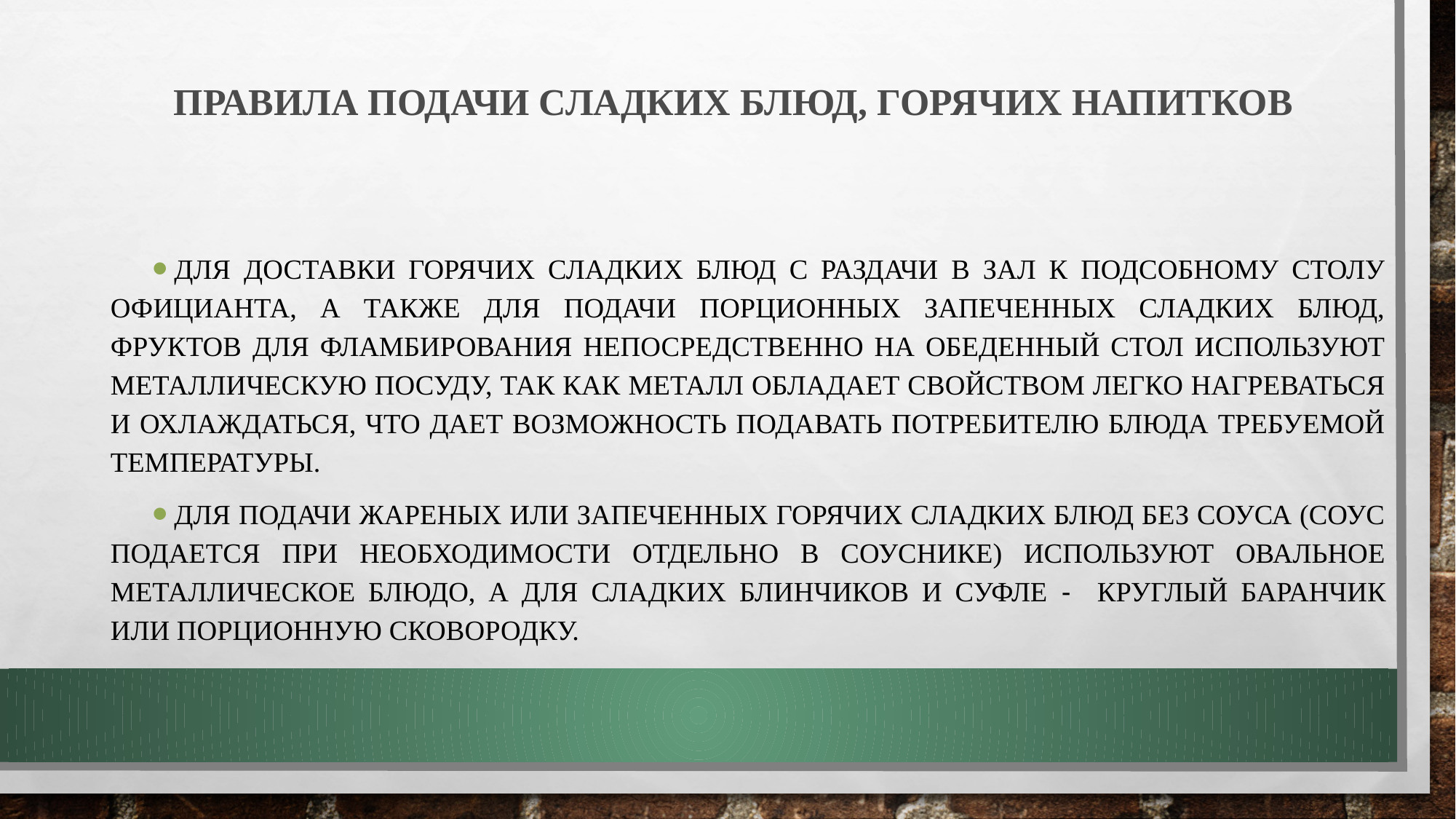

# Правила подачи сладких блюд, горячих напитков
Для доставки горячих сладких блюд с раздачи в зал к подсобному столу официанта, а также для подачи порционных запеченных сладких блюд, фруктов для фламбирования непосредственно на обеденный стол используют металлическую посуду, так как металл обладает свойством легко нагреваться и охлаждаться, что дает возможность подавать потребителю блюда требуемой температуры.
Для подачи жареных или запеченных горячих сладких блюд без соуса (соус подается при необходимости отдельно в соуснике) используют овальное металлическое блюдо, а для сладких блинчиков и суфле -  круглый баранчик или порционную сковородку.